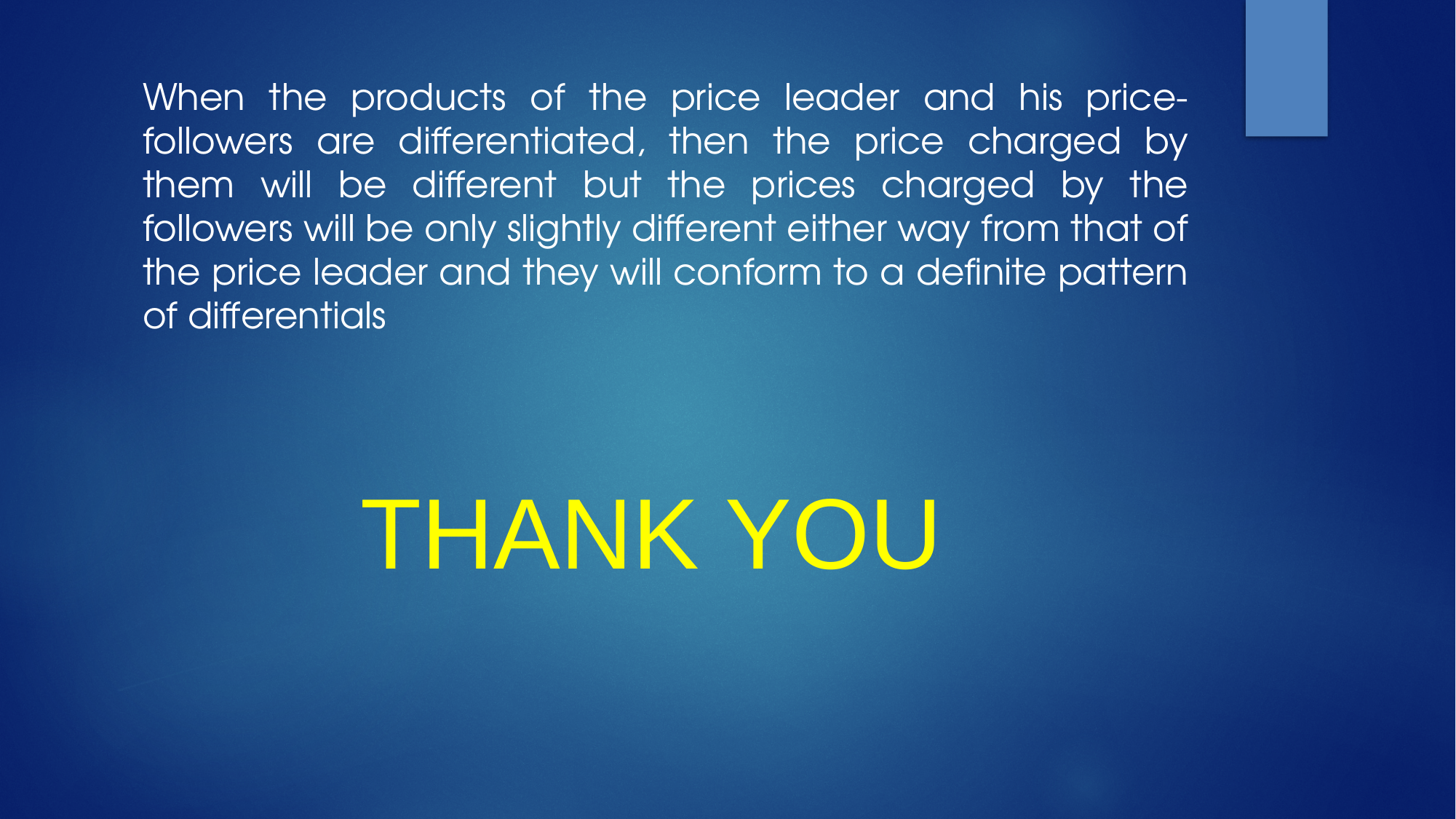

When the products of the price leader and his price-followers are differentiated, then the price charged by them will be different but the prices charged by the followers will be only slightly different either way from that of the price leader and they will conform to a definite pattern of differentials

THANK YOU